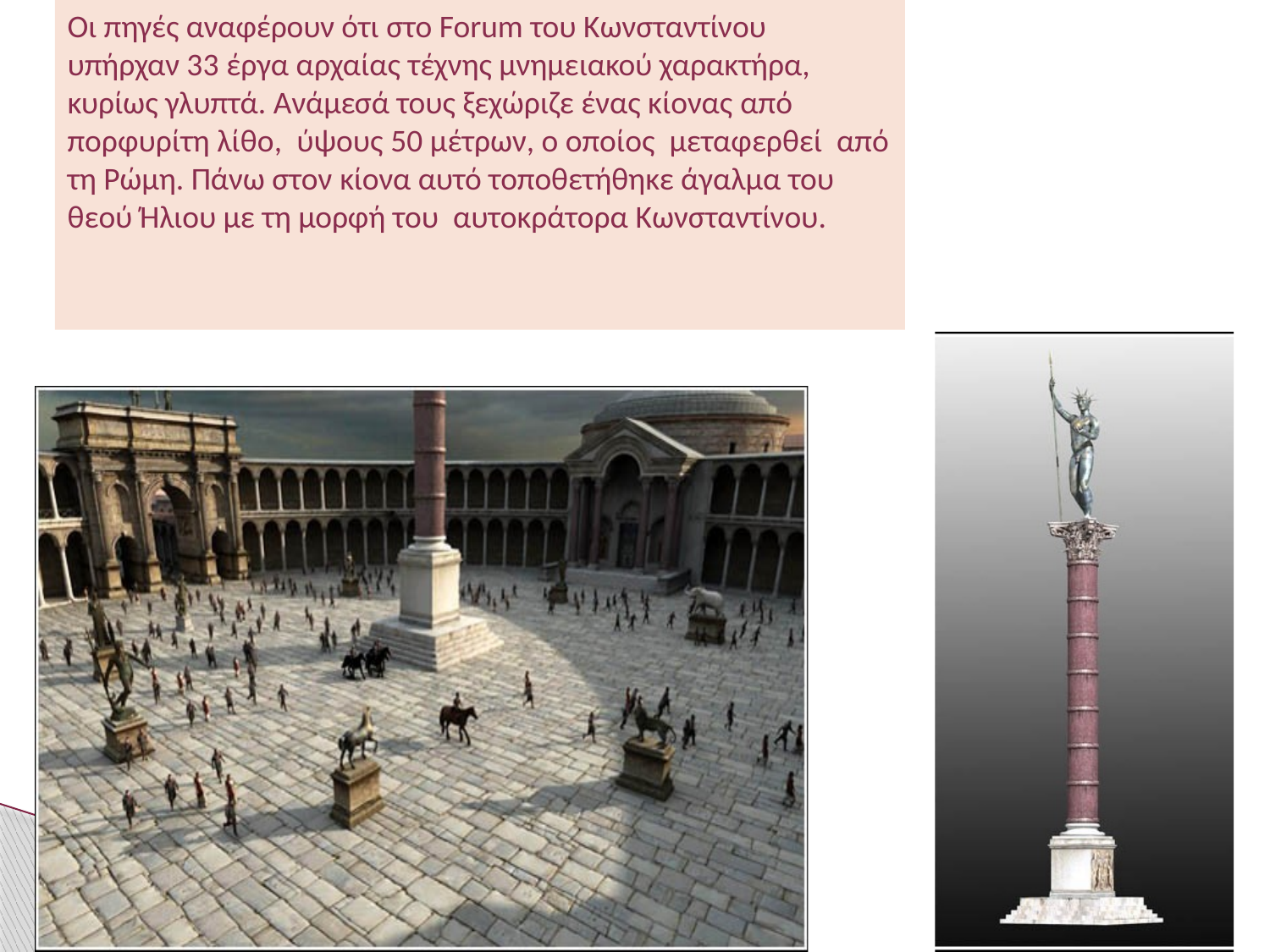

Οι πηγές αναφέρουν ότι στο Forum του Κωνσταντίνου  υπήρχαν 33 έργα αρχαίας τέχνης μνημειακού χαρακτήρα,  κυρίως γλυπτά. Ανάμεσά τους ξεχώριζε ένας κίονας από πορφυρίτη λίθο,  ύψους 50 μέτρων, ο οποίος  μεταφερθεί	 από τη Ρώμη. Πάνω στον κίονα αυτό τοποθετήθηκε άγαλμα του θεού Ήλιου με τη μορφή του  αυτοκράτορα Κωνσταντίνου.